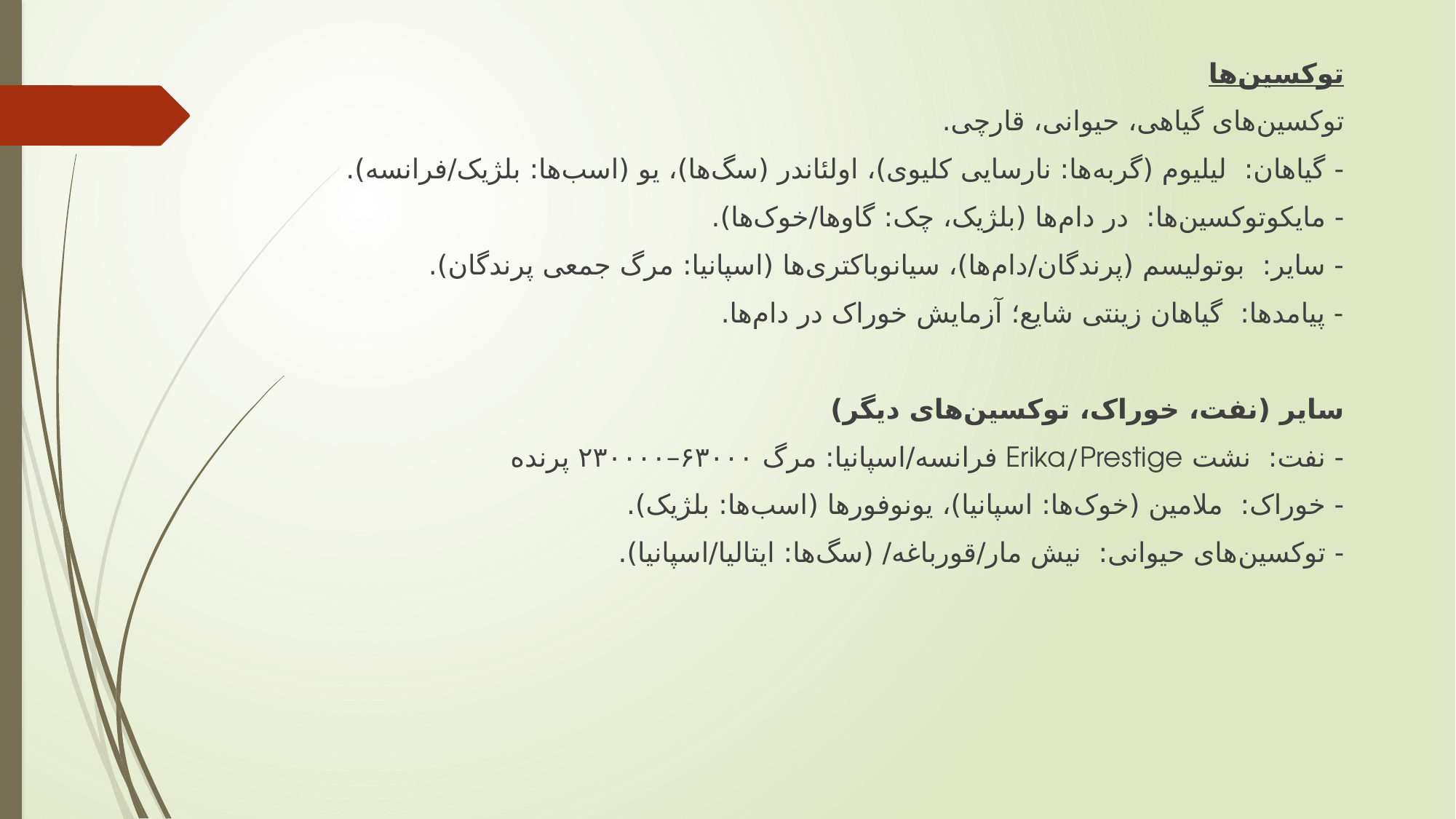

توکسین‌ها
توکسین‌های گیاهی، حیوانی، قارچی.
- گیاهان:  لیلیوم (گربه‌ها: نارسایی کلیوی)، اولئاندر (سگ‌ها)، یو (اسب‌ها: بلژیک/فرانسه).
- مایکوتوکسین‌ها:  در دام‌ها (بلژیک، چک: گاوها/خوک‌ها).
- سایر:  بوتولیسم (پرندگان/دام‌ها)، سیانوباکتری‌ها (اسپانیا: مرگ جمعی پرندگان).
- پیامدها:  گیاهان زینتی شایع؛ آزمایش خوراک در دام‌ها.

سایر (نفت، خوراک، توکسین‌های دیگر)
- نفت:  نشت Erika/Prestige فرانسه/اسپانیا: مرگ ۶۳۰۰۰–۲۳۰۰۰۰ پرنده
- خوراک:  ملامین (خوک‌ها: اسپانیا)، یونوفورها (اسب‌ها: بلژیک).
- توکسین‌های حیوانی:  نیش مار/قورباغه/ (سگ‌ها: ایتالیا/اسپانیا).